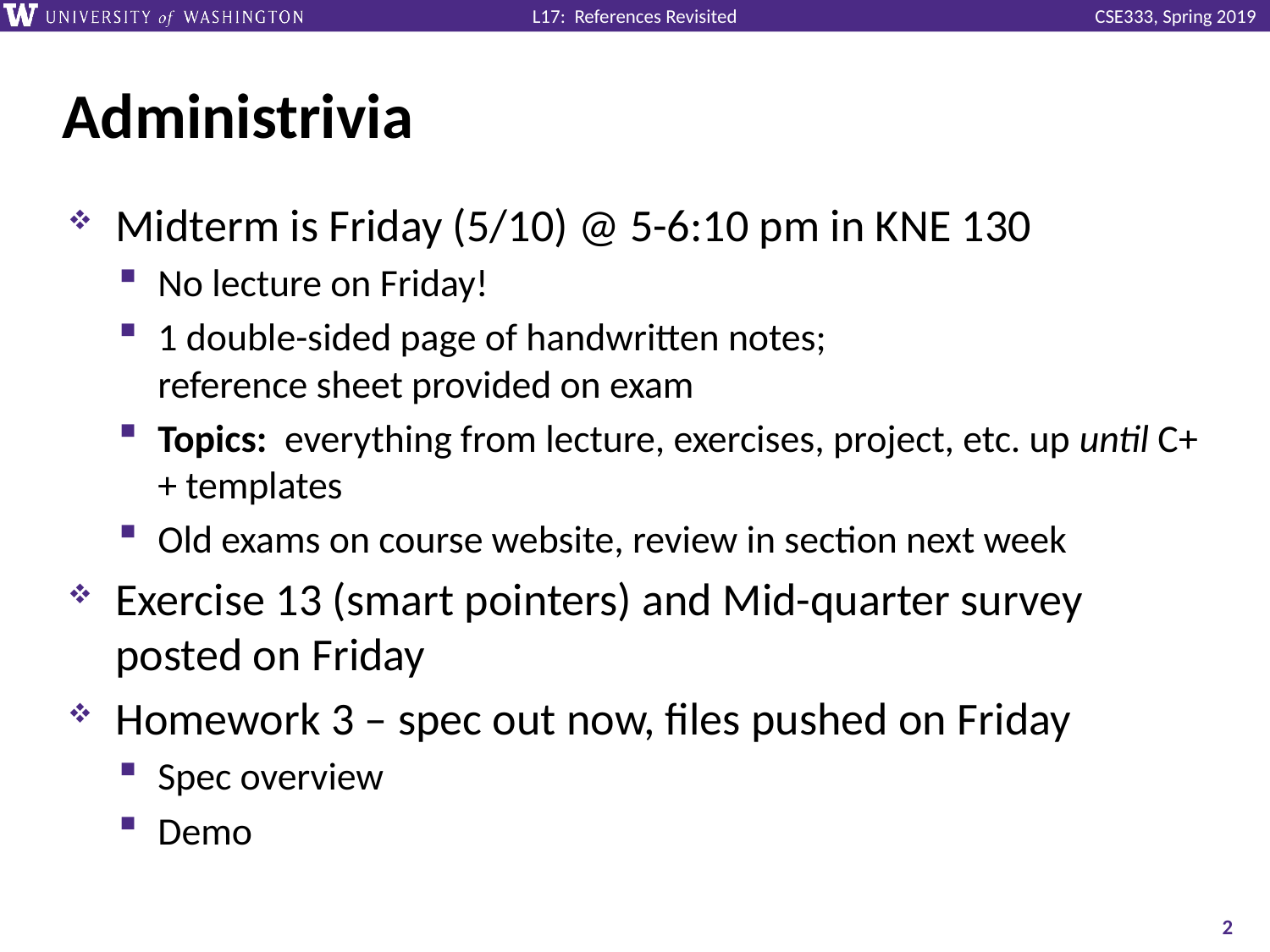

# Administrivia
Midterm is Friday (5/10) @ 5-6:10 pm in KNE 130
No lecture on Friday!
1 double-sided page of handwritten notes;
reference sheet provided on exam
Topics:  everything from lecture, exercises, project, etc. up until C++ templates
Old exams on course website, review in section next week
Exercise 13 (smart pointers) and Mid-quarter survey posted on Friday
Homework 3 – spec out now, files pushed on Friday
Spec overview
Demo

2